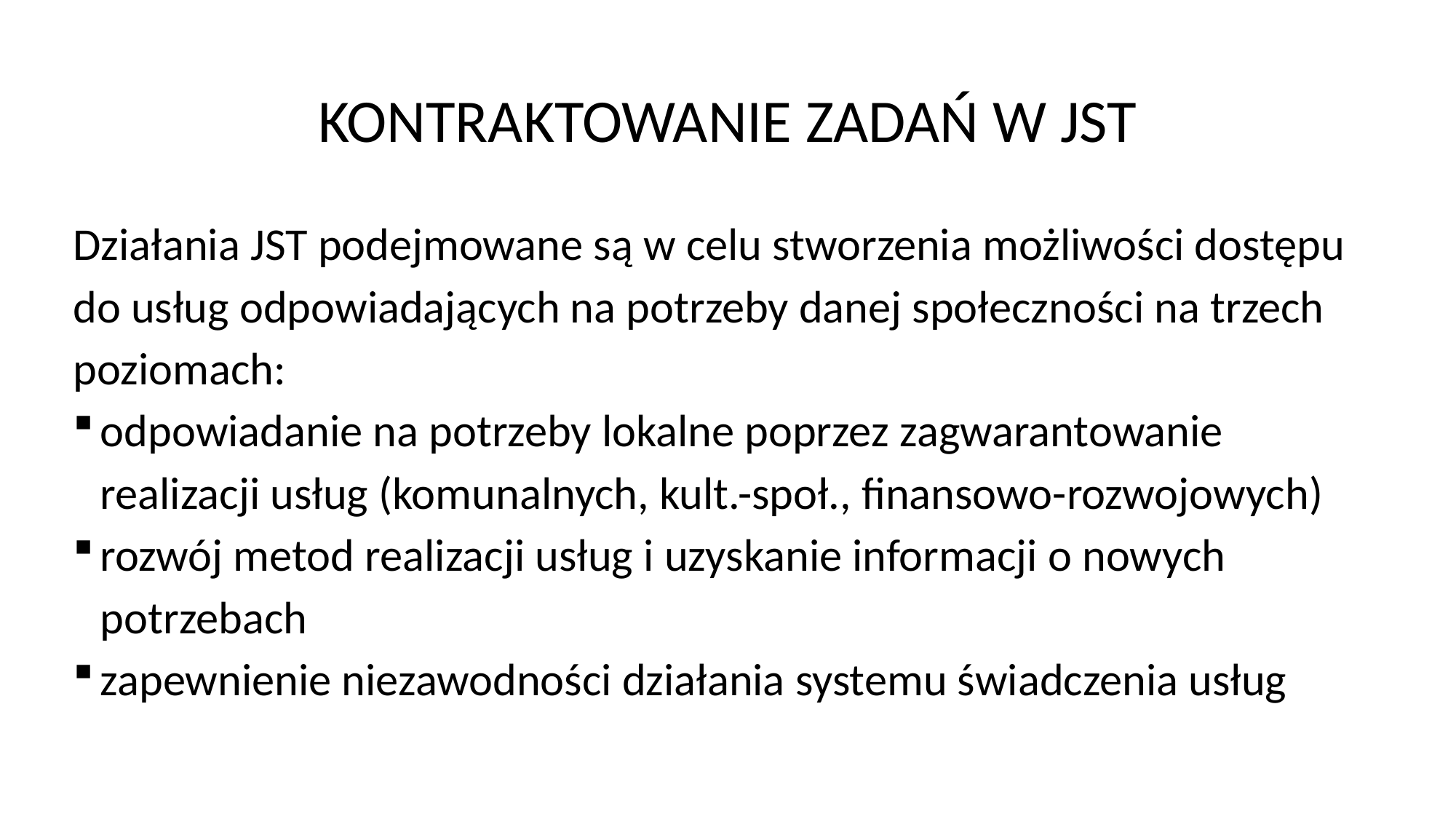

# KONTRAKTOWANIE ZADAŃ W JST
Działania JST podejmowane są w celu stworzenia możliwości dostępu do usług odpowiadających na potrzeby danej społeczności na trzech poziomach:
odpowiadanie na potrzeby lokalne poprzez zagwarantowanie realizacji usług (komunalnych, kult.-społ., finansowo-rozwojowych)
rozwój metod realizacji usług i uzyskanie informacji o nowych potrzebach
zapewnienie niezawodności działania systemu świadczenia usług